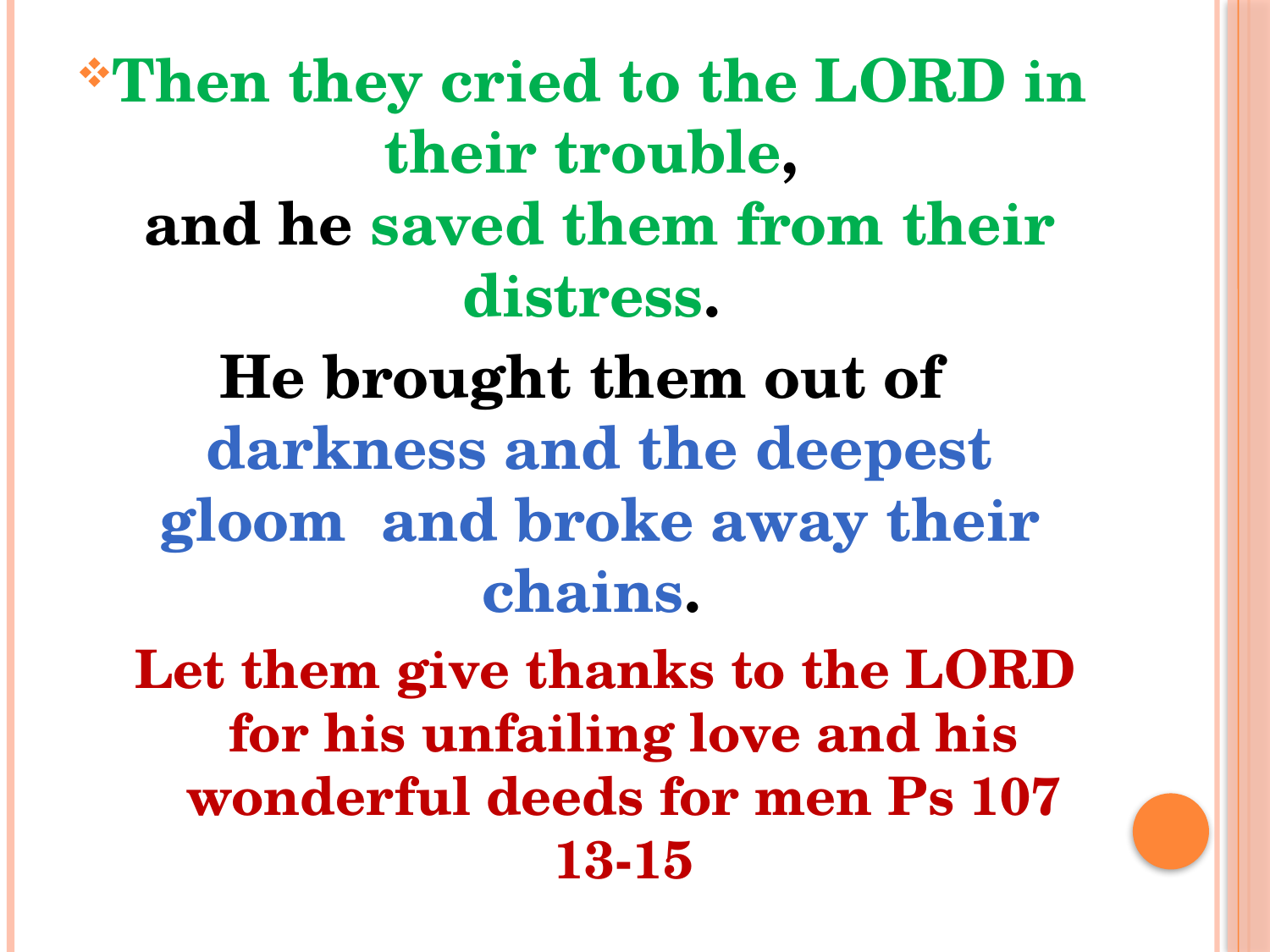

Then they cried to the LORD in their trouble,
and he saved them from their distress.
He brought them out of darkness and the deepest gloom  and broke away their chains.
Let them give thanks to the LORD for his unfailing love and his wonderful deeds for men Ps 107 13-15